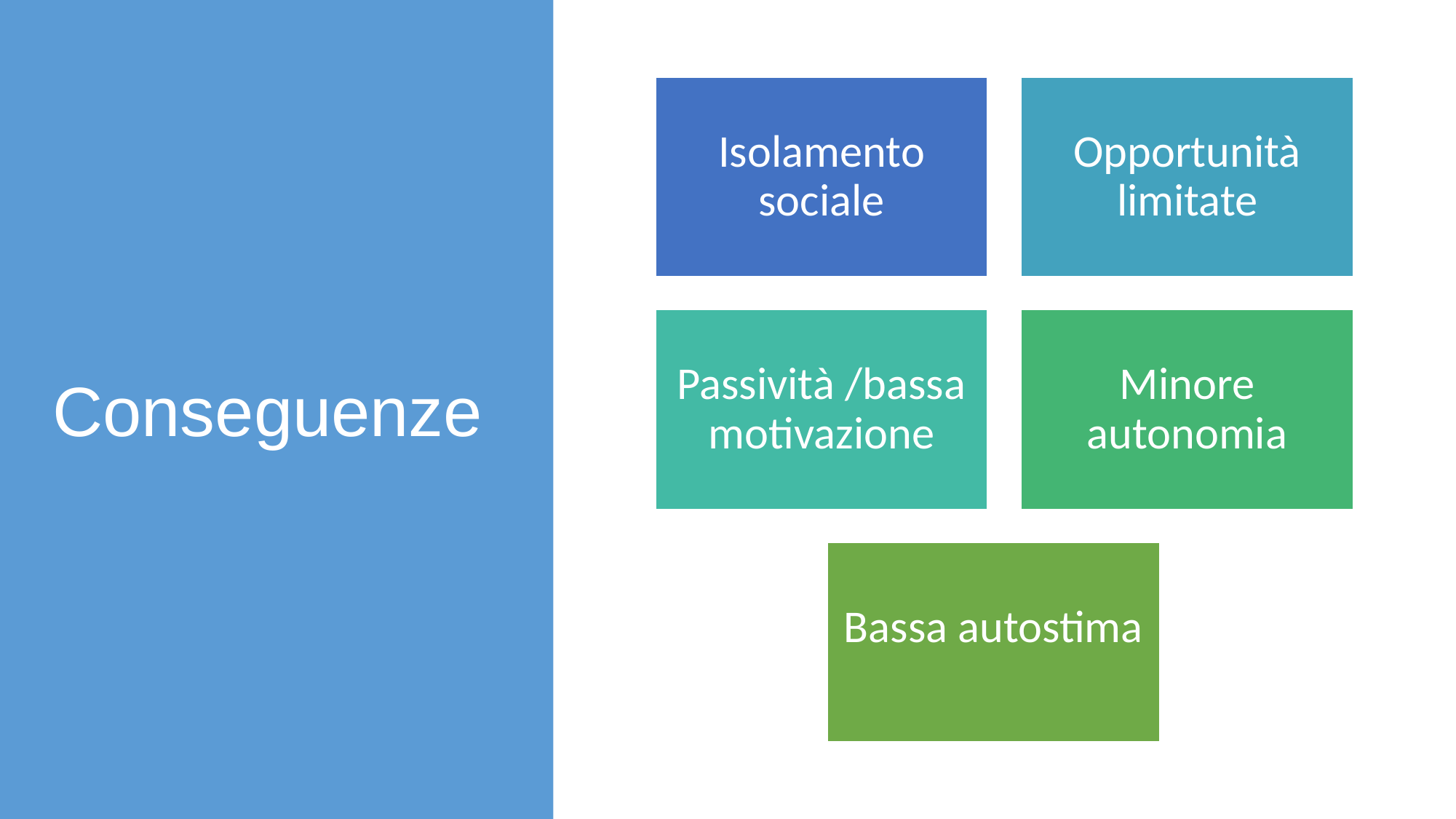

Isolamento sociale

Opportunità limitate

Passività /bassa motivazione

Minore autonomia
Bassa autostima

# Conseguenze